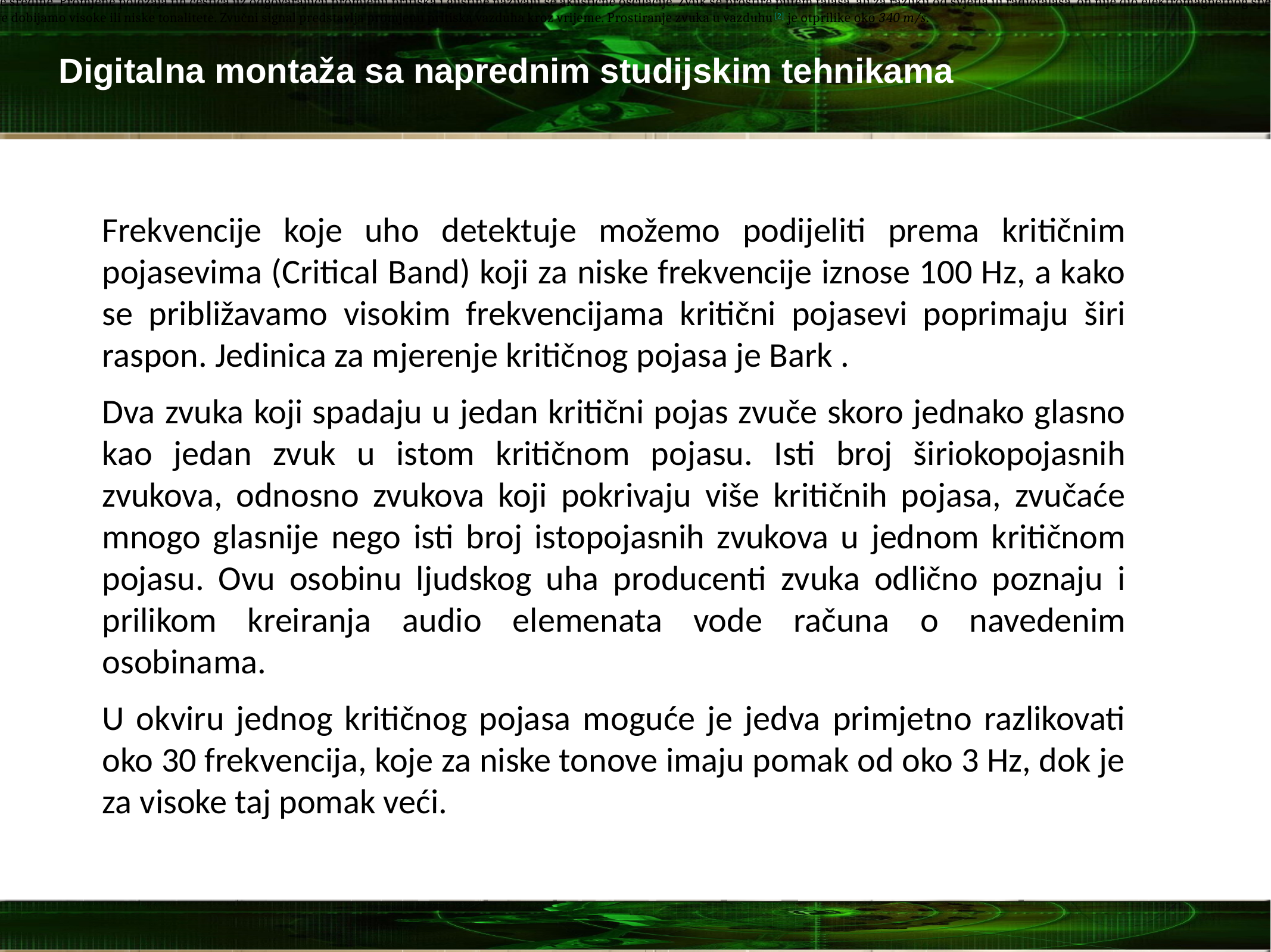

Moglo bi se reći da je zvuk fizička pojava koja se javlja nakon poremećaja stanja mirovanja čestica neke elastične sredine. Promjene položaja tih čestica uz odgovarajuću promjenu pritiska i gustine nazivaju se akustične oscilacije. Zvuk se prostire putem talasa, ali za razliku od svjetla ili radiotalasa, on nije dio elektromagnetnog spektra. Dio fizike koji proučava zvuk zove se akustika. Prostiranje mu je longitudinalno[1] u vidu mehaničkog vala.
Uz pojam zvuka uvijek se veže i frekvencija, koja predstavlja broj talasa u jednoj sekundi. Promjenom frekvencije dobijamo visoke ili niske tonalitete. Zvučni signal predstavlja promjenu pritiska vazduha kroz vrijeme. Prostiranje zvuka u vazduhu[2] je otprilike oko 340 m/s.

# Digitalna montaža sa naprednim studijskim tehnikama

Frekvencije koje uho detektuje možemo podijeliti prema kritičnim pojasevima (Critical Band) koji za niske frekvencije iznose 100 Hz, a kako se približavamo visokim frekvencijama kritični pojasevi poprimaju širi raspon. Jedinica za mjerenje kritičnog pojasa je Bark .
Dva zvuka koji spadaju u jedan kritični pojas zvuče skoro jednako glasno kao jedan zvuk u istom kritičnom pojasu. Isti broj širiokopojasnih zvukova, odnosno zvukova koji pokrivaju više kritičnih pojasa, zvučaće mnogo glasnije nego isti broj istopojasnih zvukova u jednom kritičnom pojasu. Ovu osobinu ljudskog uha producenti zvuka odlično poznaju i prilikom kreiranja audio elemenata vode računa o navedenim osobinama.
U okviru jednog kritičnog pojasa moguće je jedva primjetno razlikovati oko 30 frekvencija, koje za niske tonove imaju pomak od oko 3 Hz, dok je za visoke taj pomak veći.